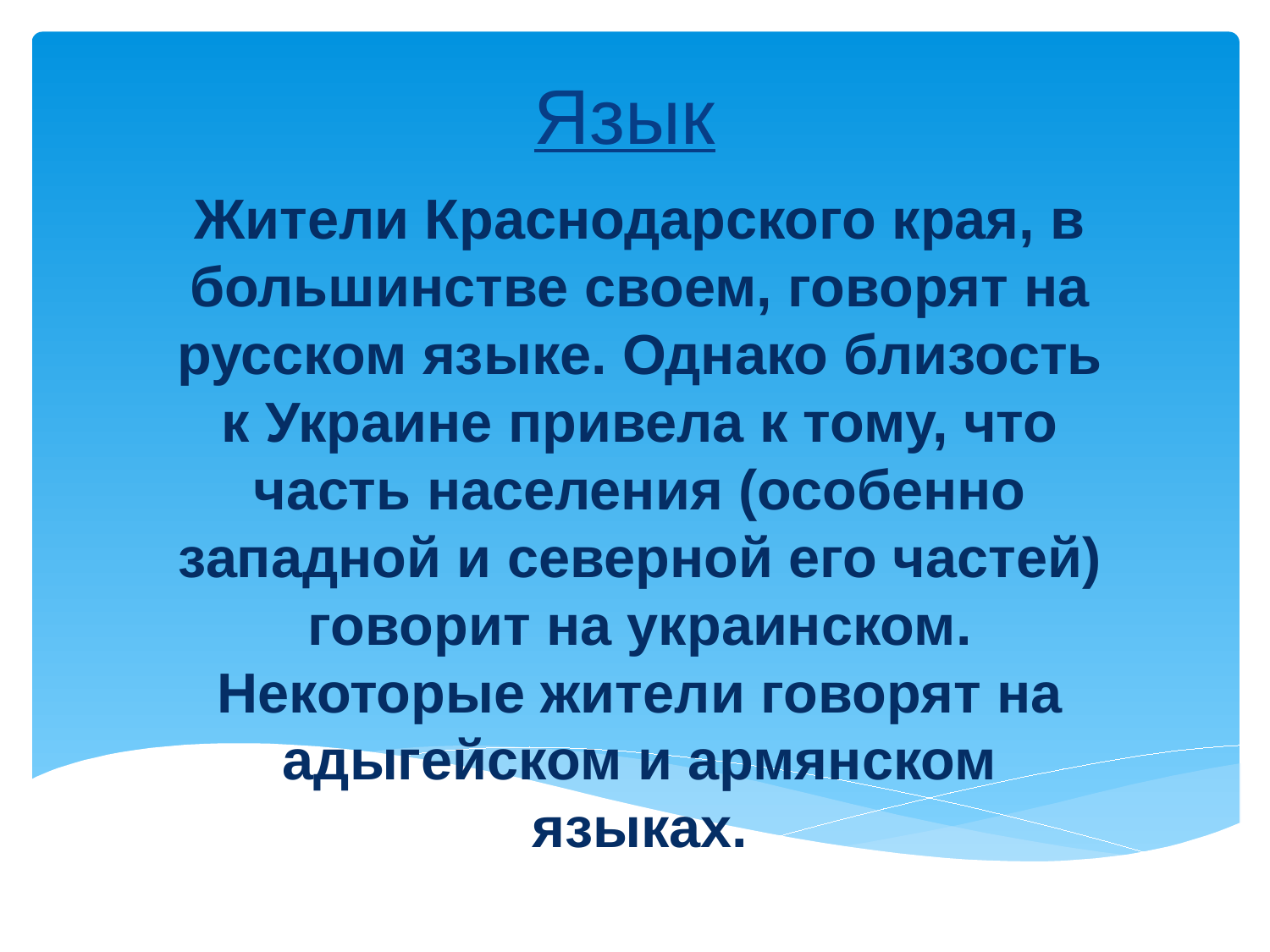

# Язык
Жители Краснодарского края, в большинстве своем, говорят на русском языке. Однако близость к Украине привела к тому, что часть населения (особенно западной и северной его частей) говорит на украинском. Некоторые жители говорят на адыгейском и армянском языках.